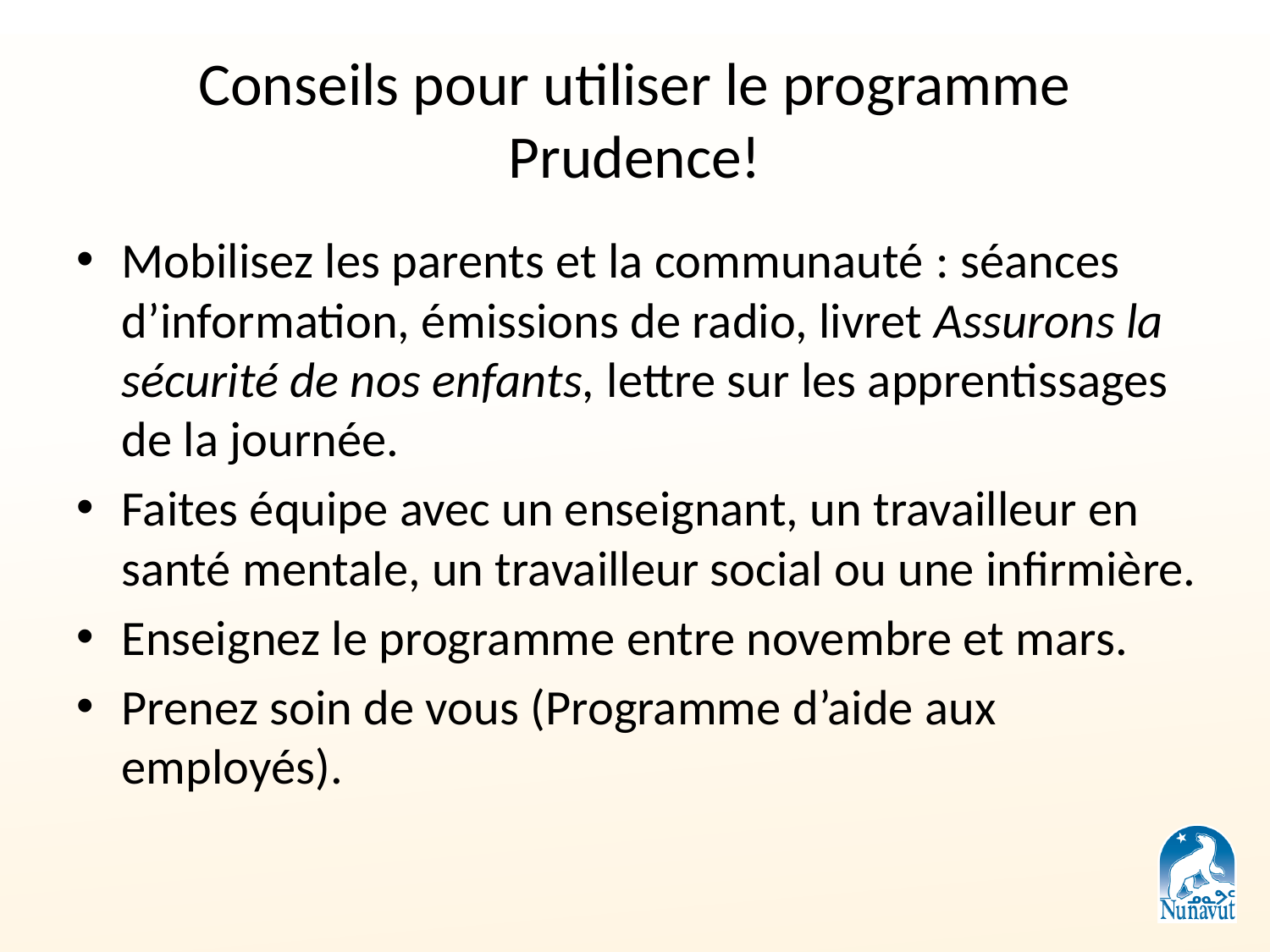

# Conseils pour utiliser le programme Prudence!
Mobilisez les parents et la communauté : séances d’information, émissions de radio, livret Assurons la sécurité de nos enfants, lettre sur les apprentissages de la journée.
Faites équipe avec un enseignant, un travailleur en santé mentale, un travailleur social ou une infirmière.
Enseignez le programme entre novembre et mars.
Prenez soin de vous (Programme d’aide aux employés).